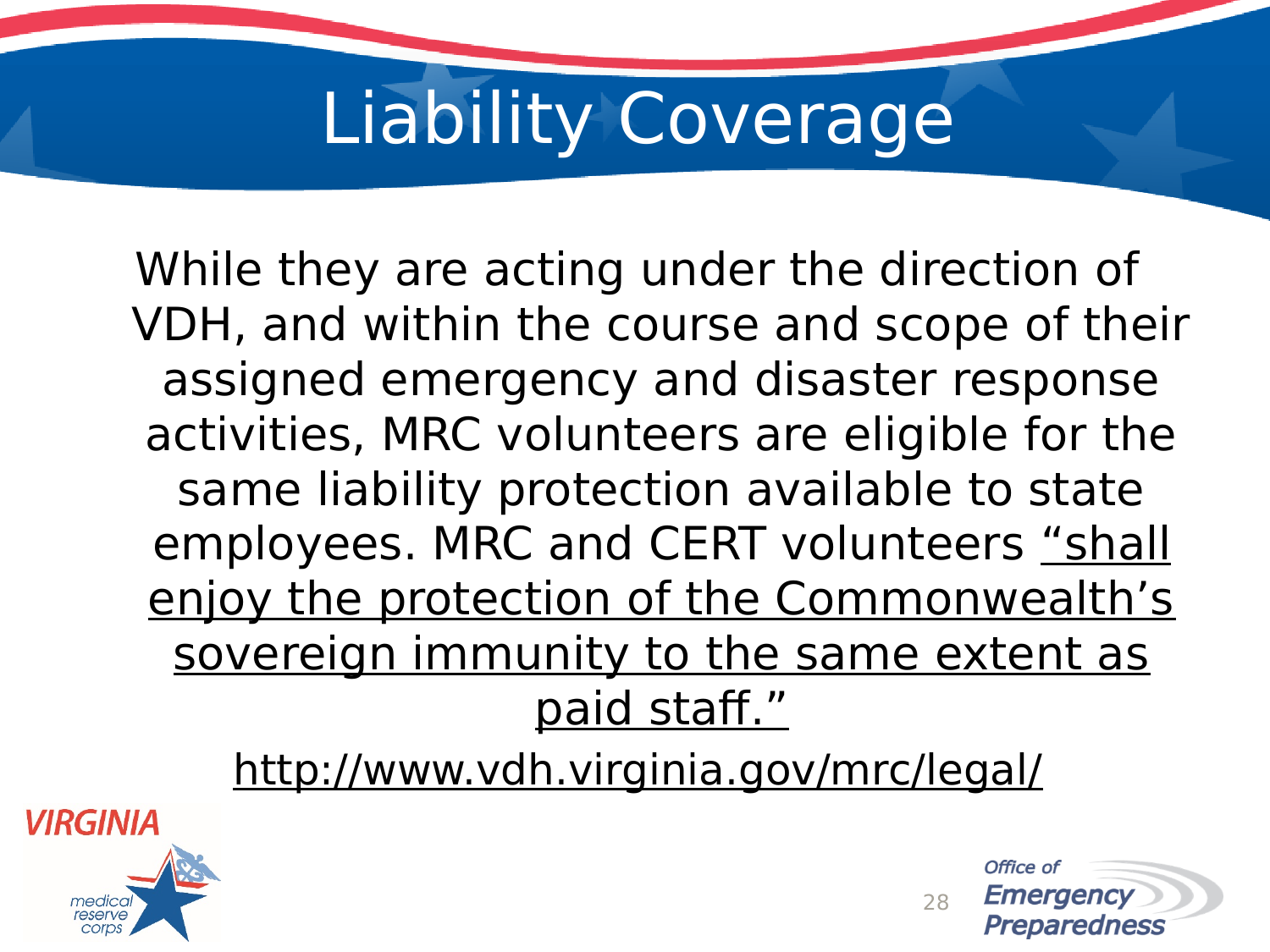

# Liability Coverage
While they are acting under the direction of VDH, and within the course and scope of their assigned emergency and disaster response activities, MRC volunteers are eligible for the same liability protection available to state employees. MRC and CERT volunteers “shall enjoy the protection of the Commonwealth’s sovereign immunity to the same extent as paid staff.”
http://www.vdh.virginia.gov/mrc/legal/
28